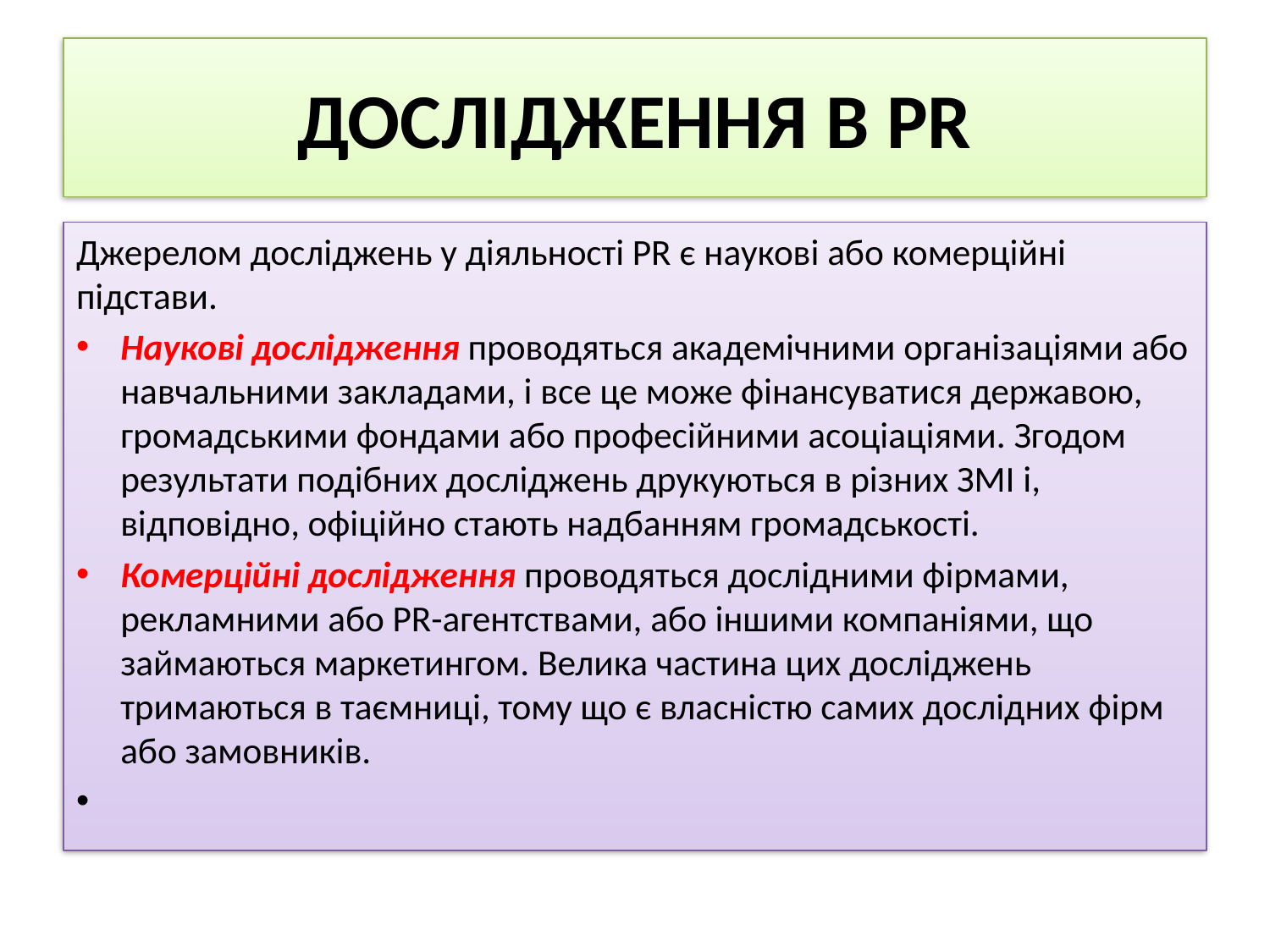

# ДОСЛІДЖЕННЯ В PR
Джерелом досліджень у діяльності PR є наукові або комерційні підстави.
Наукові дослідження проводяться академічними організаціями або навчальними закладами, і все це може фінансуватися державою, громадськими фондами або професійними асоціаціями. Згодом результати подібних досліджень друкуються в різних ЗМІ і, відповідно, офіційно стають надбанням громадськості.
Комерційні дослідження проводяться дослідними фірмами, рекламними або PR-агентствами, або іншими компаніями, що займаються маркетингом. Велика частина цих досліджень тримаються в таємниці, тому що є власністю самих дослідних фірм або замовників.